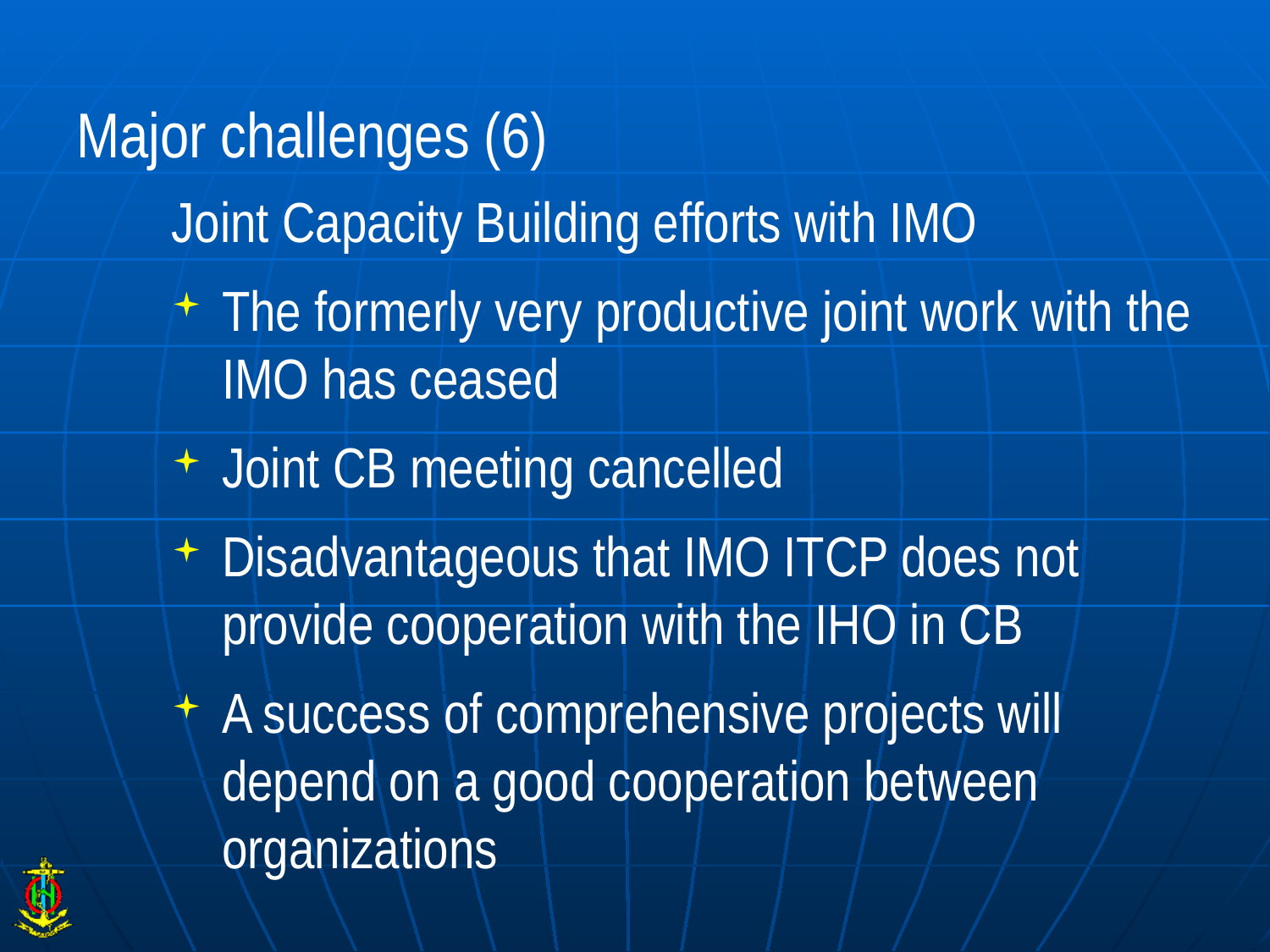

# Major challenges (6)
Joint Capacity Building efforts with IMO
The formerly very productive joint work with the IMO has ceased
Joint CB meeting cancelled
Disadvantageous that IMO ITCP does not provide cooperation with the IHO in CB
A success of comprehensive projects will depend on a good cooperation between organizations